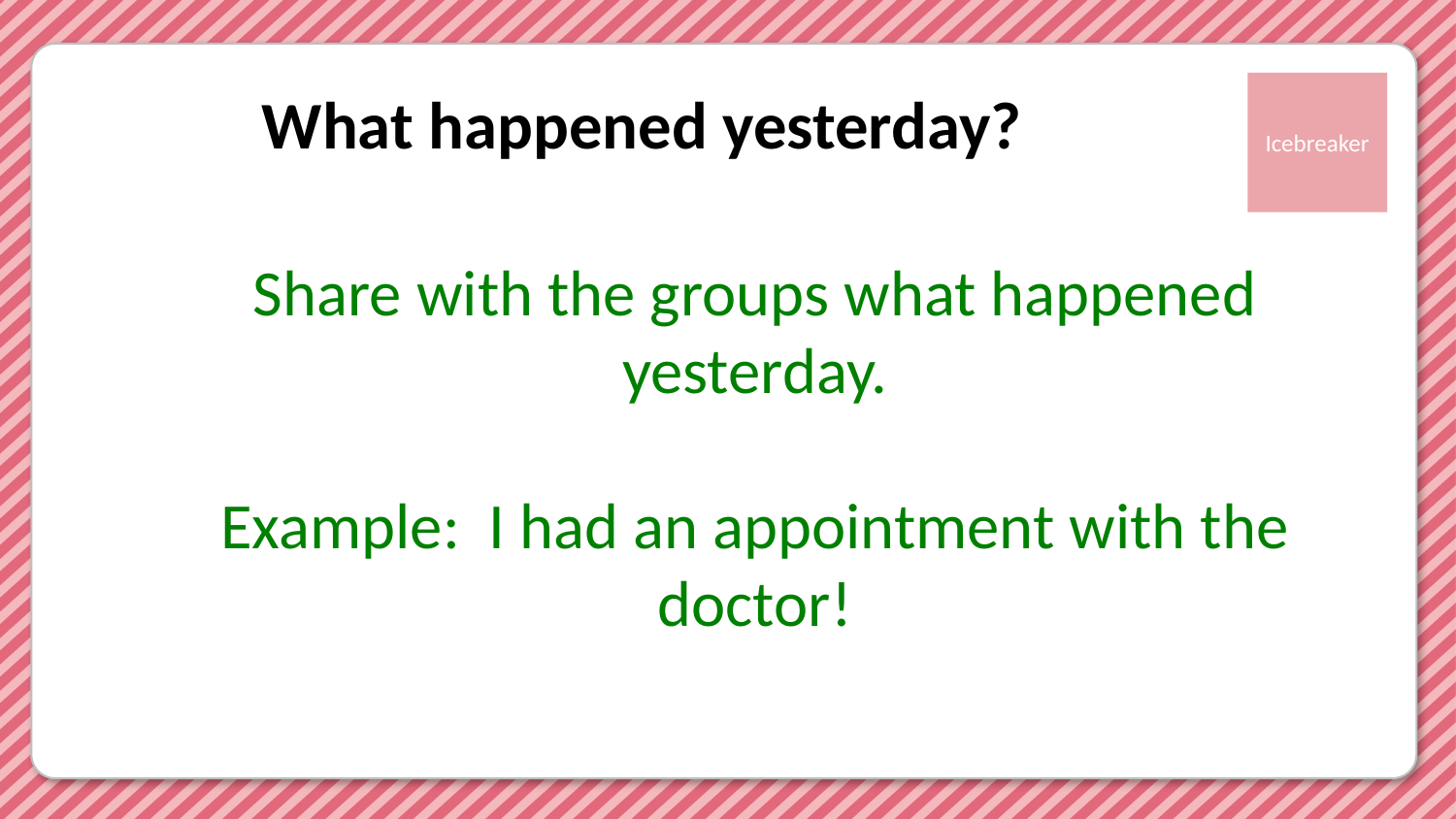

# What happened yesterday?

Share with the groups what happened yesterday.

Example:  I had an appointment with the doctor!